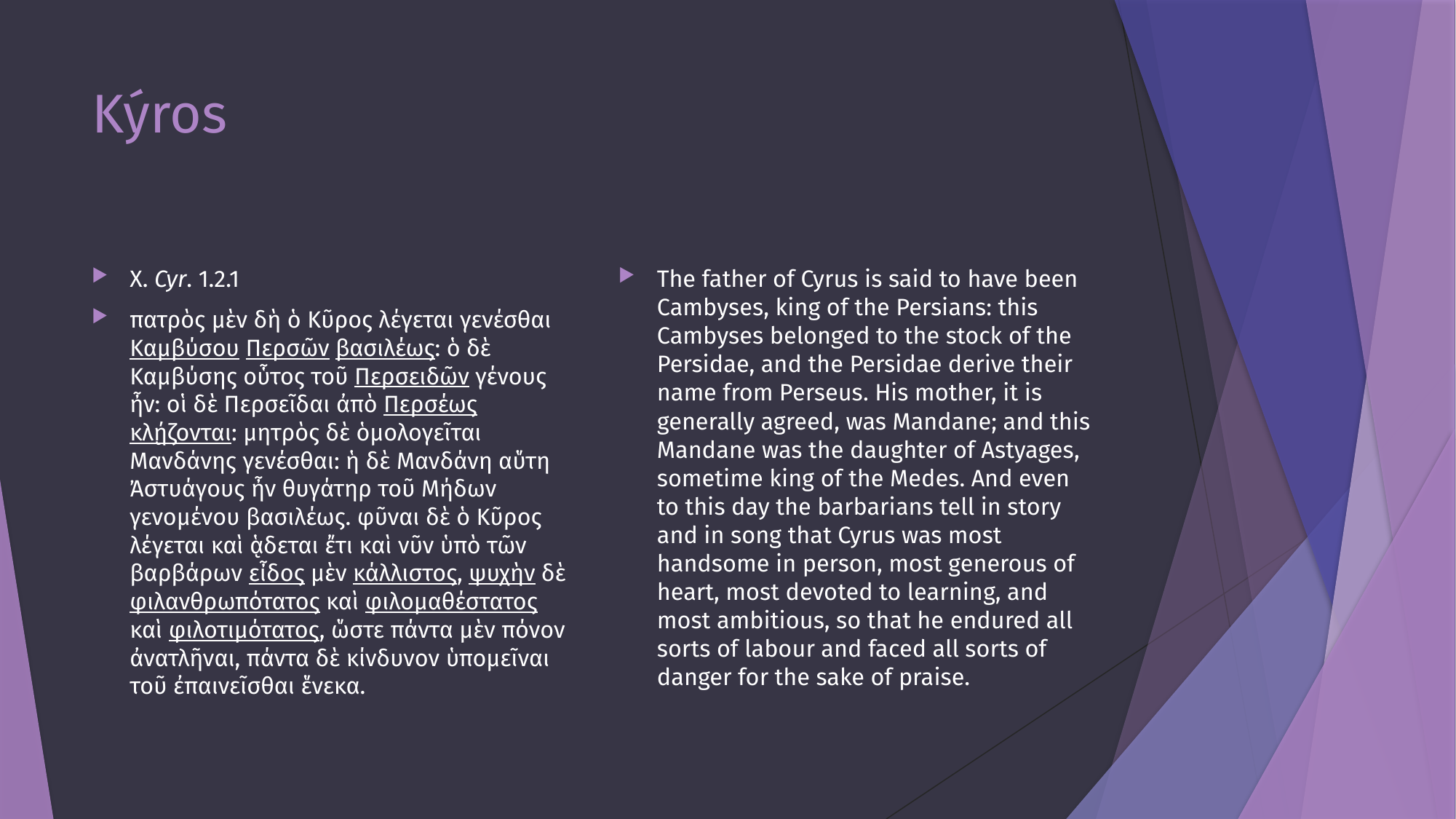

# Kýros
X. Cyr. 1.2.1
πατρὸς μὲν δὴ ὁ Κῦρος λέγεται γενέσθαι Καμβύσου Περσῶν βασιλέως: ὁ δὲ Καμβύσης οὗτος τοῦ Περσειδῶν γένους ἦν: οἱ δὲ Περσεῖδαι ἀπὸ Περσέως κλῄζονται: μητρὸς δὲ ὁμολογεῖται Μανδάνης γενέσθαι: ἡ δὲ Μανδάνη αὕτη Ἀστυάγους ἦν θυγάτηρ τοῦ Μήδων γενομένου βασιλέως. φῦναι δὲ ὁ Κῦρος λέγεται καὶ ᾁδεται ἔτι καὶ νῦν ὑπὸ τῶν βαρβάρων εἶδος μὲν κάλλιστος, ψυχὴν δὲ φιλανθρωπότατος καὶ φιλομαθέστατος καὶ φιλοτιμότατος, ὥστε πάντα μὲν πόνον ἀνατλῆναι, πάντα δὲ κίνδυνον ὑπομεῖναι τοῦ ἐπαινεῖσθαι ἕνεκα.
The father of Cyrus is said to have been Cambyses, king of the Persians: this Cambyses belonged to the stock of the Persidae, and the Persidae derive their name from Perseus. His mother, it is generally agreed, was Mandane; and this Mandane was the daughter of Astyages, sometime king of the Medes. And even to this day the barbarians tell in story and in song that Cyrus was most handsome in person, most generous of heart, most devoted to learning, and most ambitious, so that he endured all sorts of labour and faced all sorts of danger for the sake of praise.